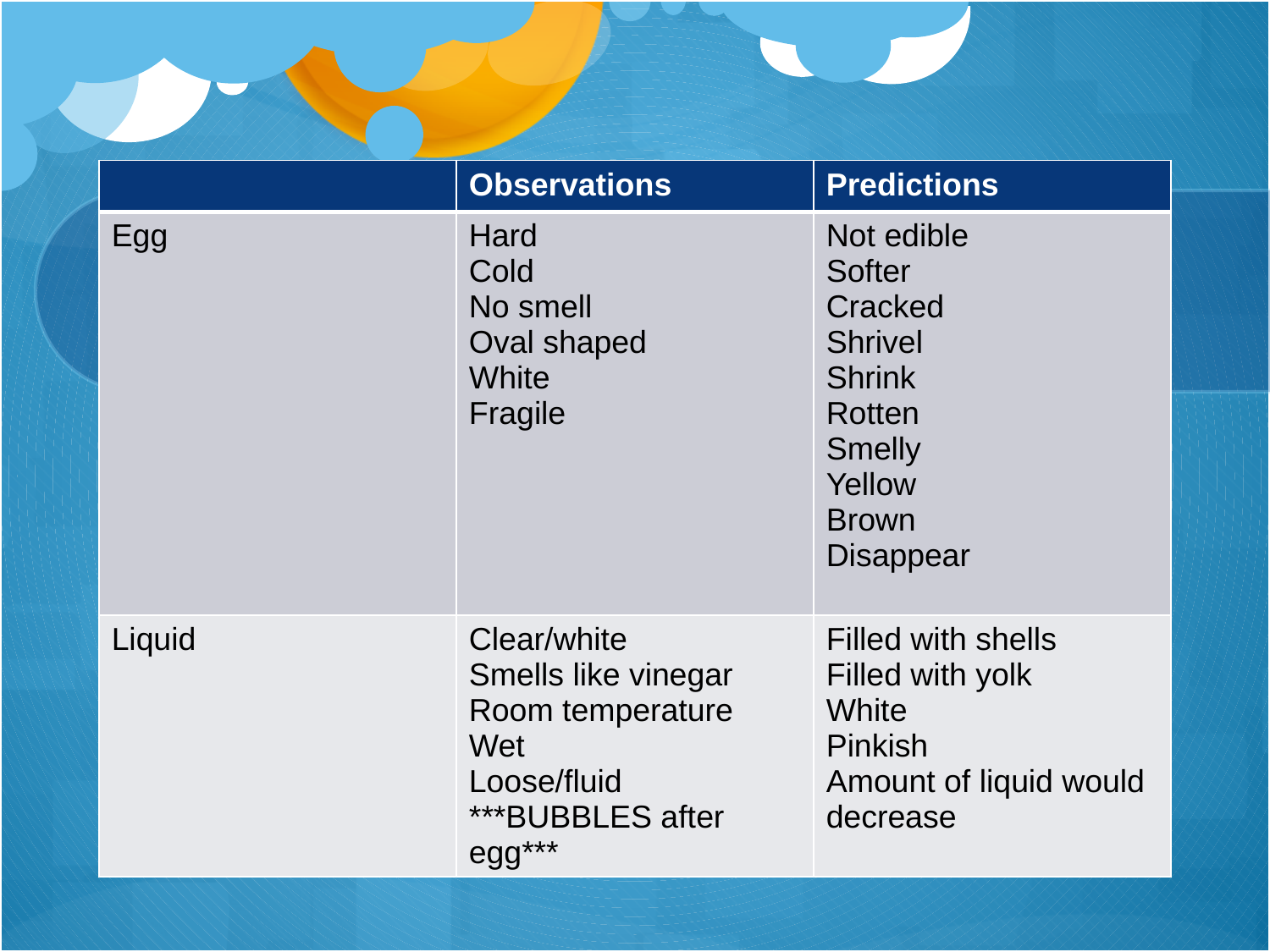

|  | Observations | Predictions |
| --- | --- | --- |
| Egg | Hard Cold No smell Oval shaped White Fragile | Not edible Softer Cracked Shrivel Shrink Rotten Smelly Yellow Brown Disappear |
| Liquid | Clear/white Smells like vinegar Room temperature Wet Loose/fluid \*\*\*BUBBLES after egg\*\*\* | Filled with shells Filled with yolk White Pinkish Amount of liquid would decrease |
#